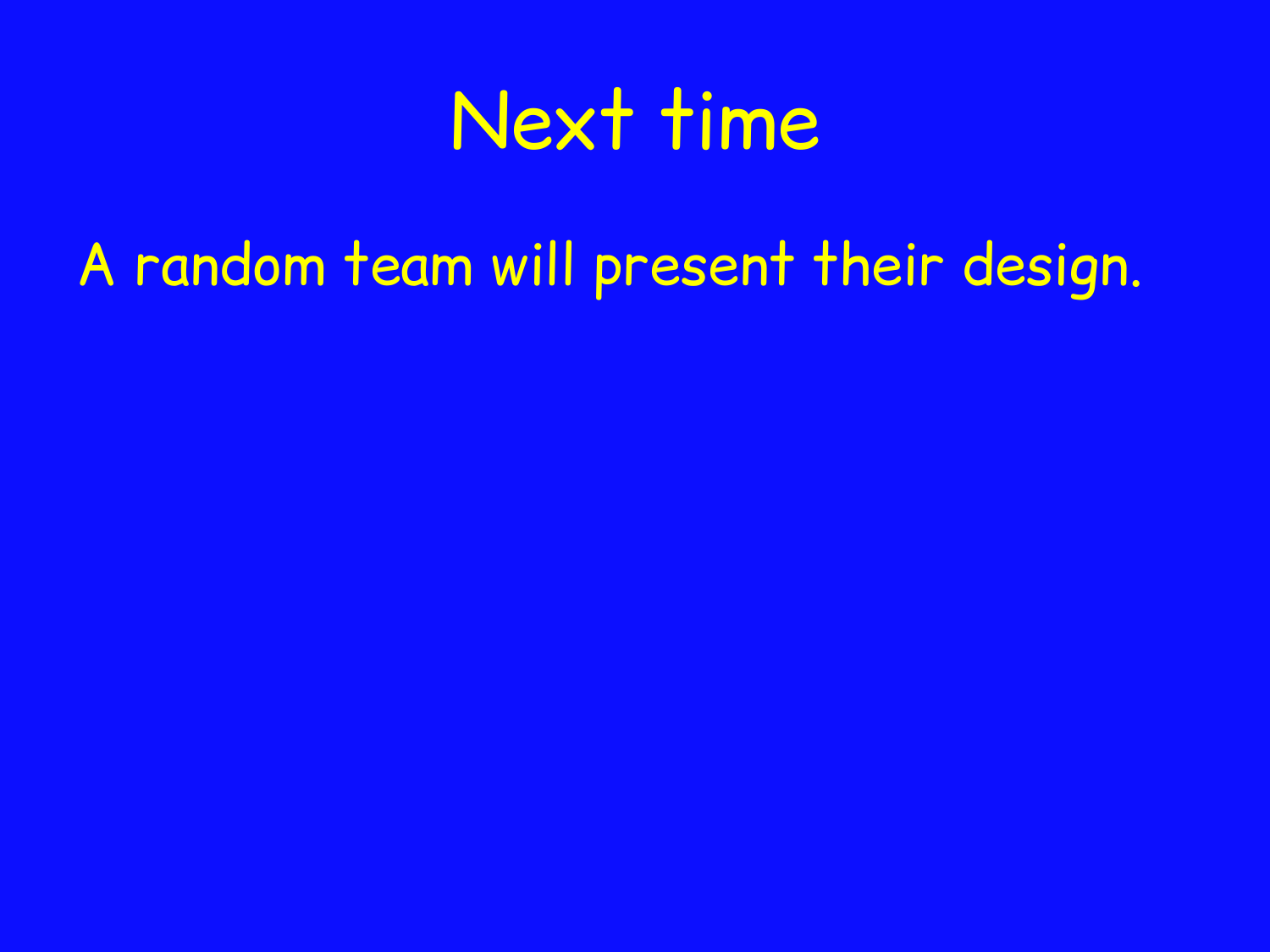

# Next time
A random team will present their design.